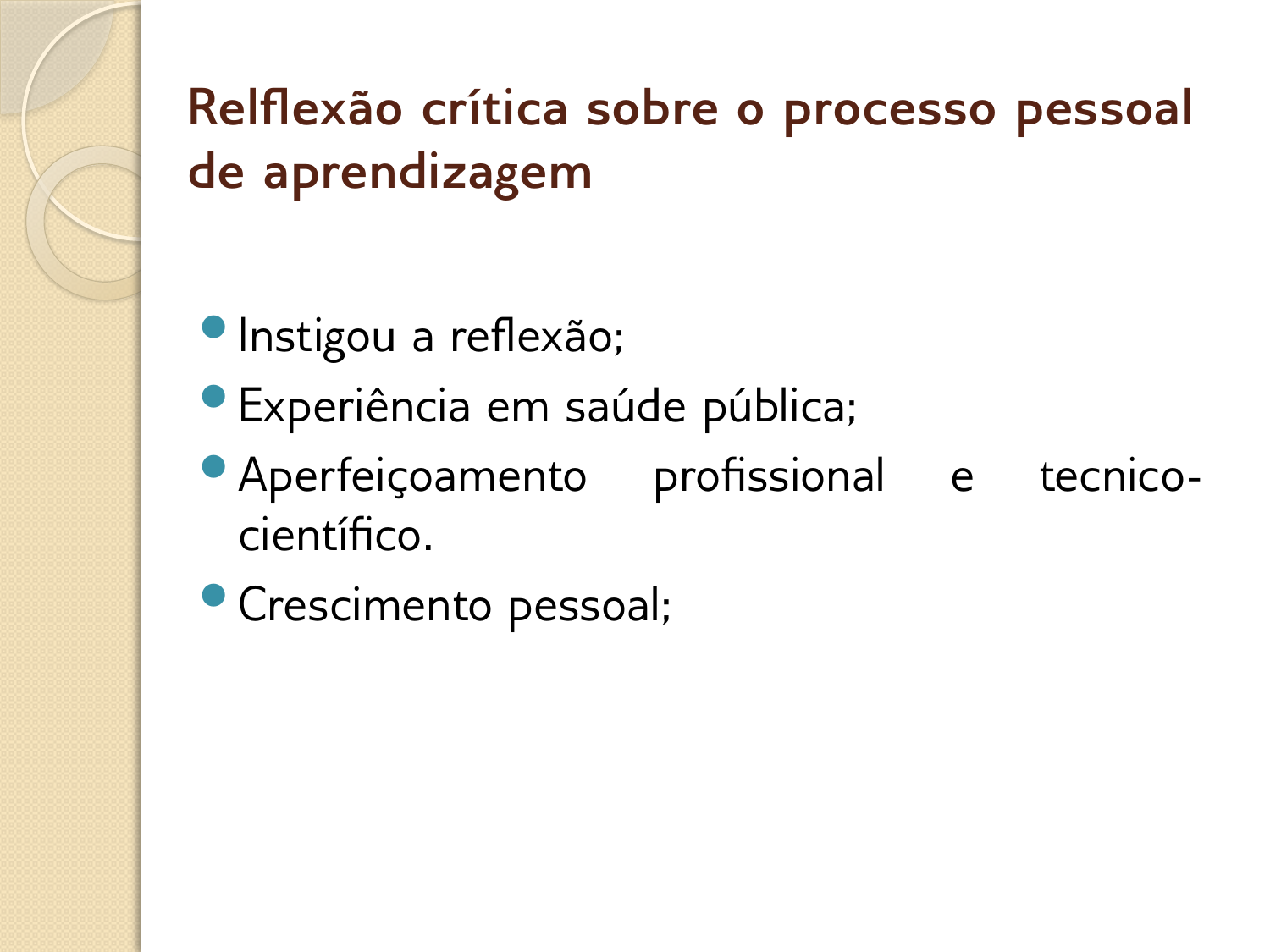

# Relflexão crítica sobre o processo pessoal de aprendizagem
Instigou a reflexão;
Experiência em saúde pública;
Aperfeiçoamento profissional e tecnico-científico.
Crescimento pessoal;